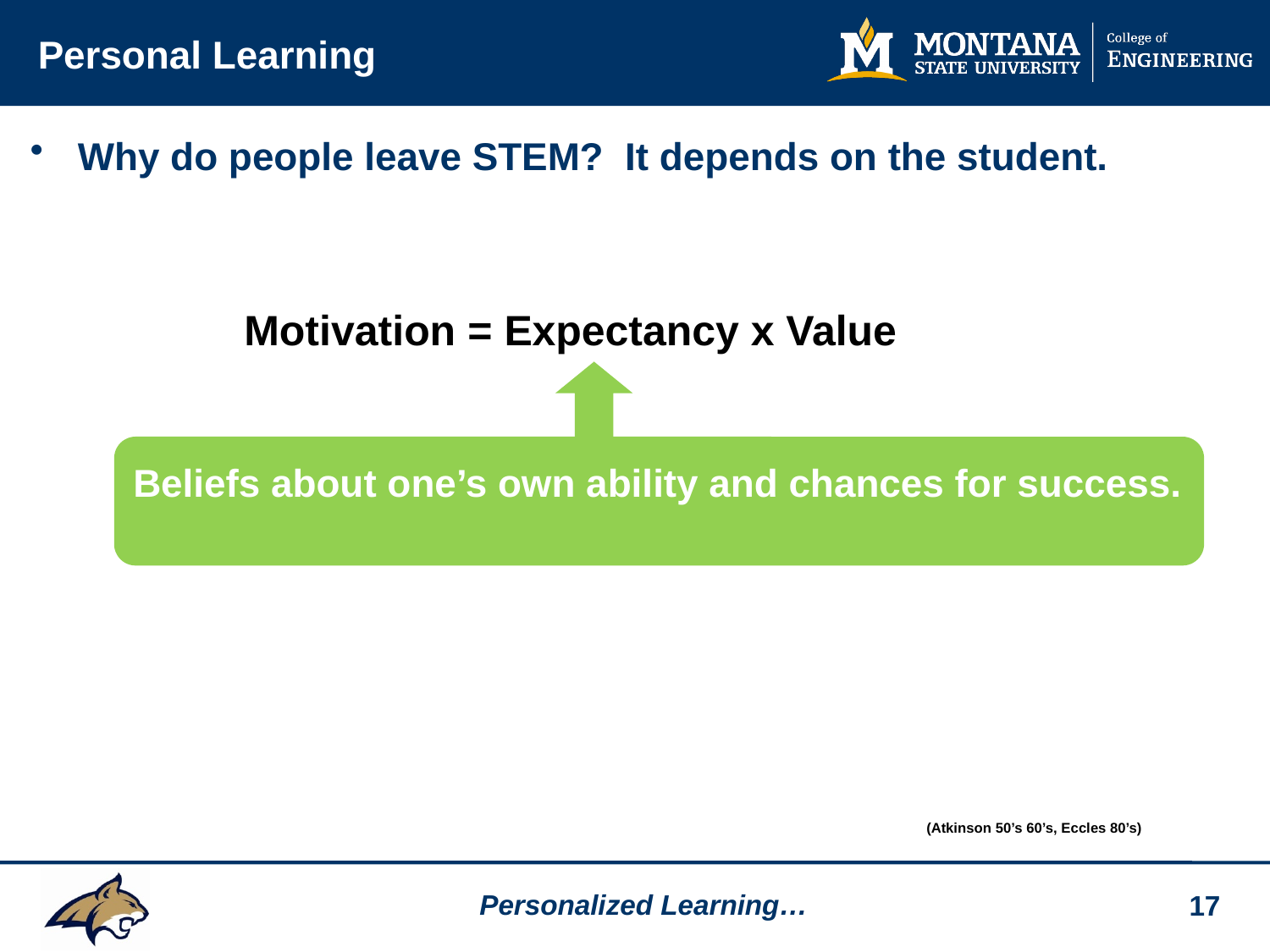

# Personal Learning
Why do people leave STEM?  It depends on the student.
Motivation = Expectancy x Value

Beliefs about one’s own ability and chances for success.

(Atkinson 50’s 60’s, Eccles 80’s)
17